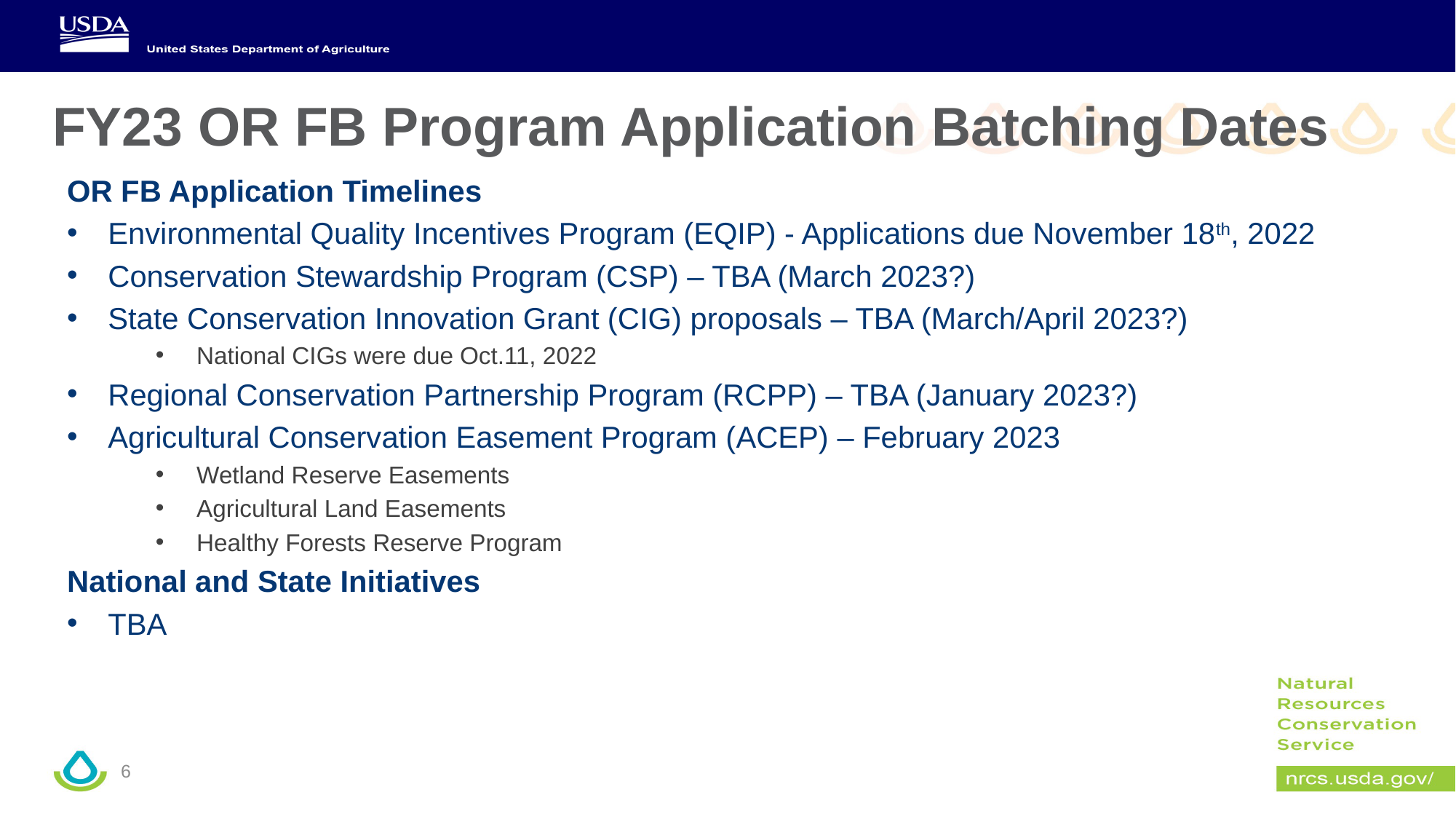

# FY23 OR FB Program Application Batching Dates
OR FB Application Timelines
Environmental Quality Incentives Program (EQIP) - Applications due November 18th, 2022
Conservation Stewardship Program (CSP) – TBA (March 2023?)
State Conservation Innovation Grant (CIG) proposals – TBA (March/April 2023?)
National CIGs were due Oct.11, 2022
Regional Conservation Partnership Program (RCPP) – TBA (January 2023?)
Agricultural Conservation Easement Program (ACEP) – February 2023
Wetland Reserve Easements
Agricultural Land Easements
Healthy Forests Reserve Program
National and State Initiatives
TBA

6